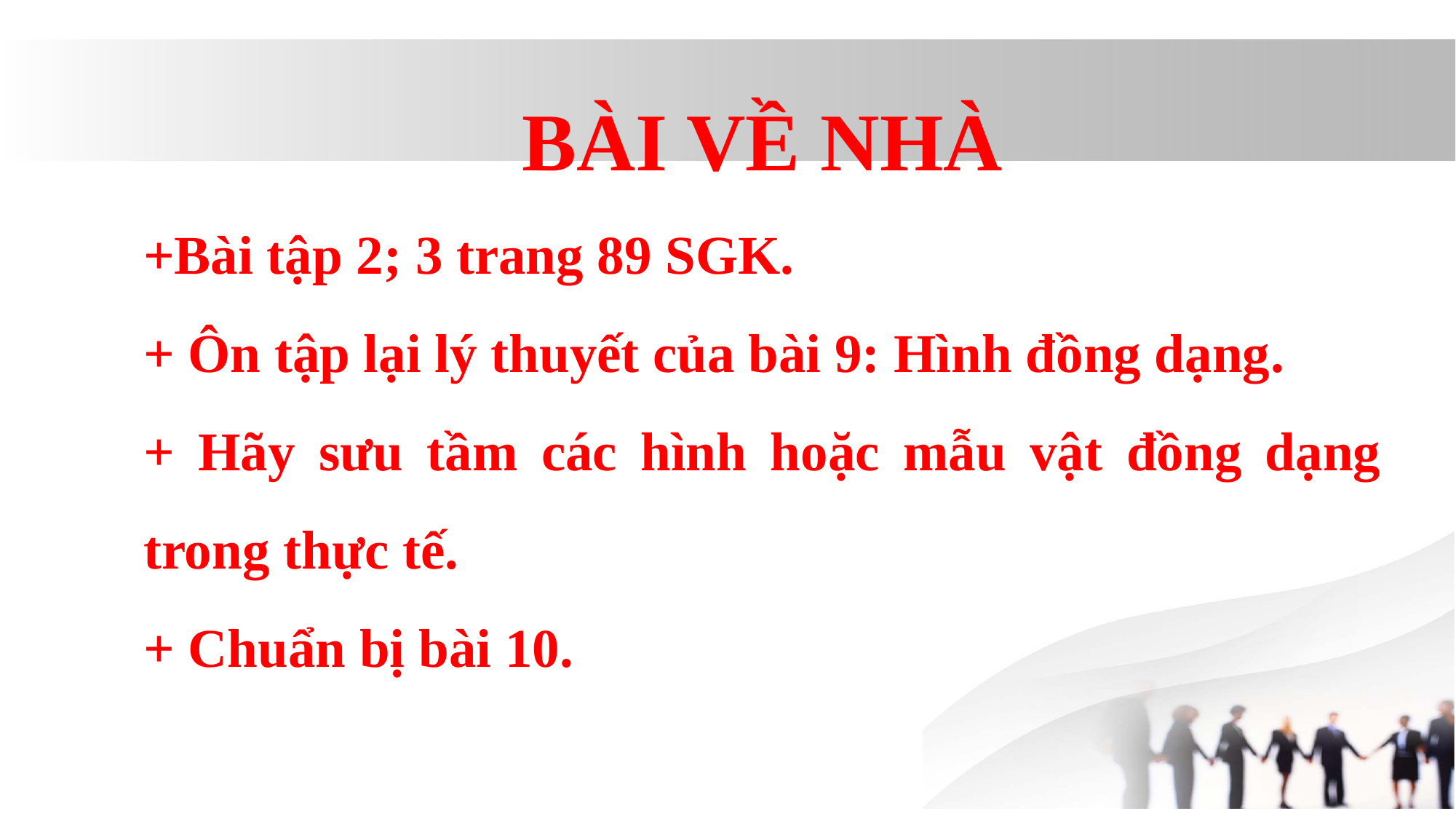

BÀI VỀ NHÀ
+Bài tập 2; 3 trang 89 SGK.
+ Ôn tập lại lý thuyết của bài 9: Hình đồng dạng.
+ Hãy sưu tầm các hình hoặc mẫu vật đồng dạng trong thực tế.
+ Chuẩn bị bài 10.